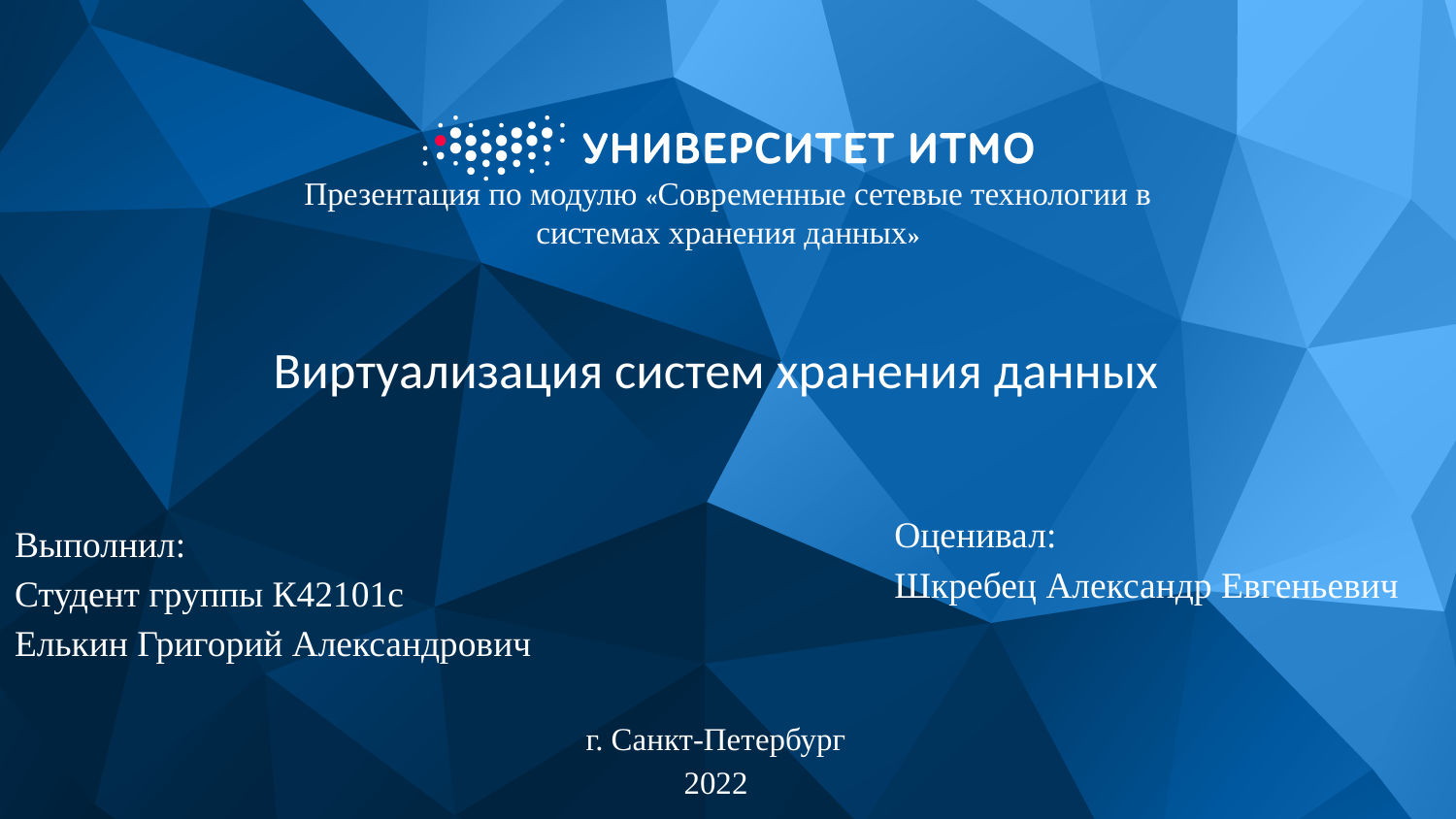

Презентация по модулю «Современные сетевые технологии в системах хранения данных»
# Виртуализация систем хранения данных
Оценивал:
Шкребец Александр Евгеньевич
Выполнил:
Студент группы К42101с
Елькин Григорий Александрович
г. Санкт-Петербург
2022